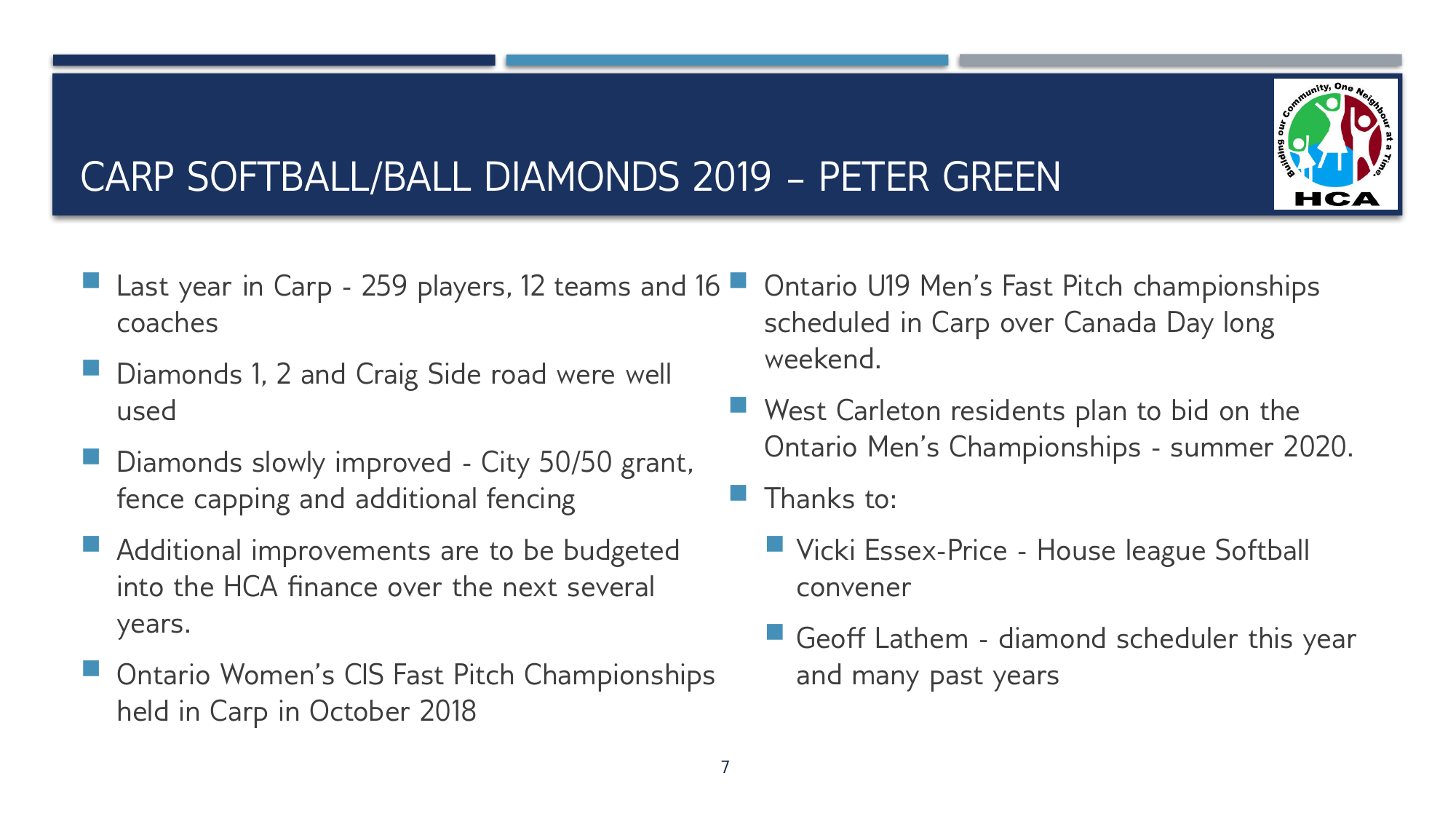

# Carp Softball/Ball Diamonds 2019 – peter green
Last year in Carp - 259 players, 12 teams and 16 coaches
Diamonds 1, 2 and Craig Side road were well used
Diamonds slowly improved - City 50/50 grant, fence capping and additional fencing
Additional improvements are to be budgeted into the HCA finance over the next several years.
Ontario Women’s CIS Fast Pitch Championships held in Carp in October 2018
Ontario U19 Men’s Fast Pitch championships scheduled in Carp over Canada Day long weekend.
West Carleton residents plan to bid on the Ontario Men’s Championships - summer 2020.
Thanks to:
Vicki Essex-Price - House league Softball convener
Geoff Lathem - diamond scheduler this year and many past years
7